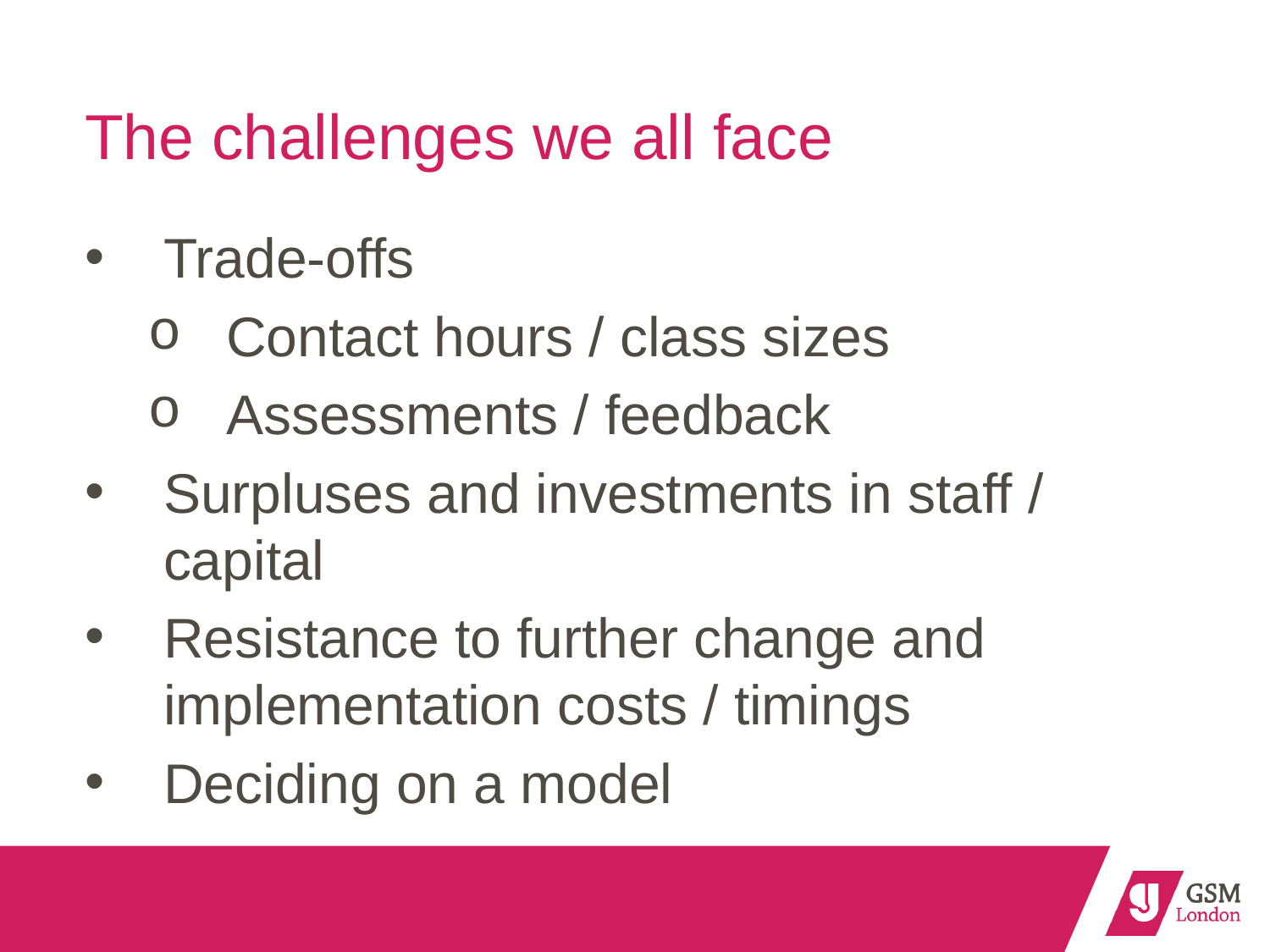

# The challenges we all face
Trade-offs
Contact hours / class sizes
Assessments / feedback
Surpluses and investments in staff / capital
Resistance to further change and implementation costs / timings
Deciding on a model

4